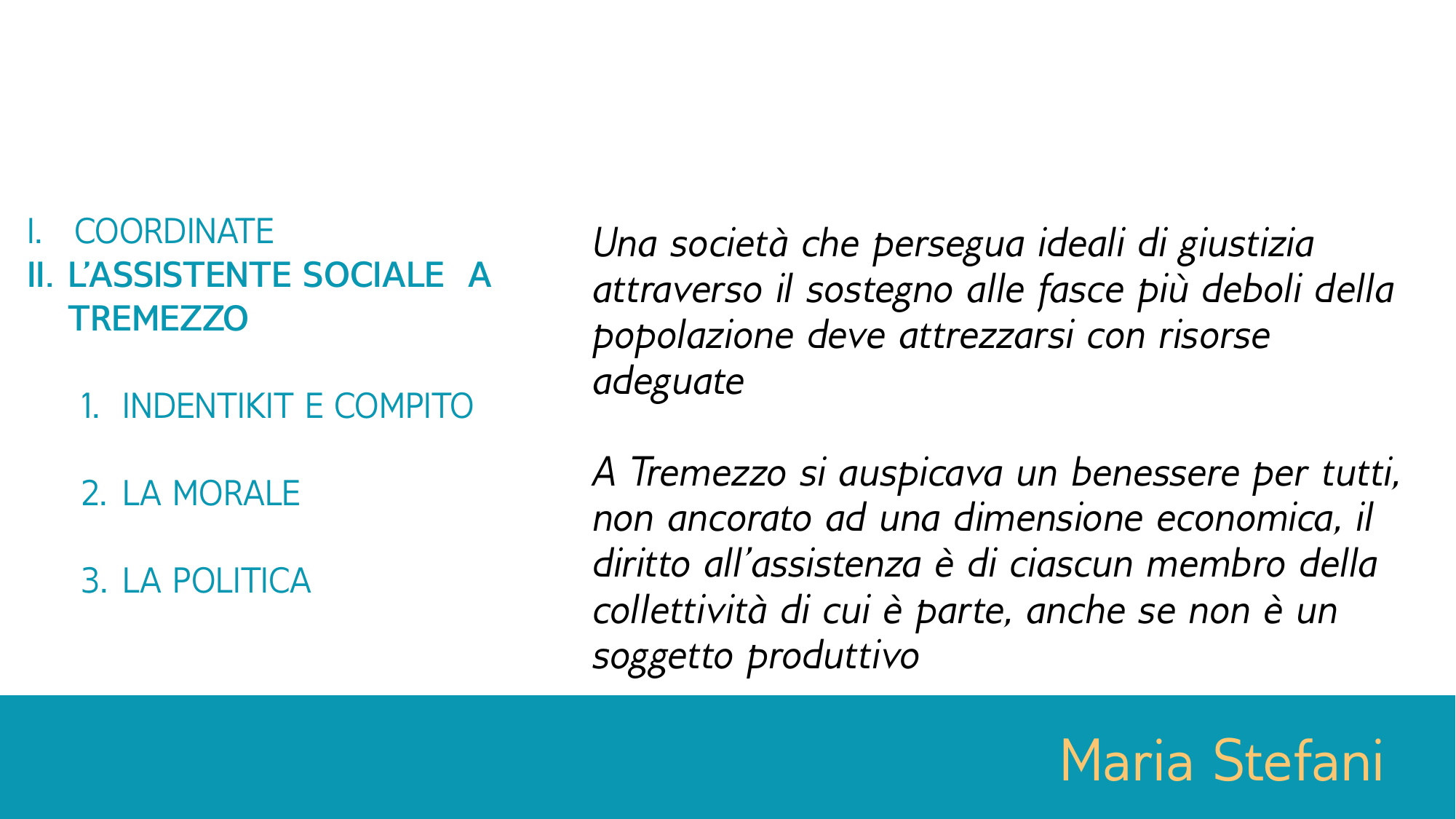

COORDINATE
L’ASSISTENTE SOCIALE  A TREMEZZO
INDENTIKIT E COMPITO
LA MORALE
LA POLITICA
Una società che persegua ideali di giustizia attraverso il sostegno alle fasce più deboli della popolazione deve attrezzarsi con risorse adeguate
A Tremezzo si auspicava un benessere per tutti, non ancorato ad una dimensione economica, il diritto all’assistenza è di ciascun membro della collettività di cui è parte, anche se non è un soggetto produttivo

Maria Stefani